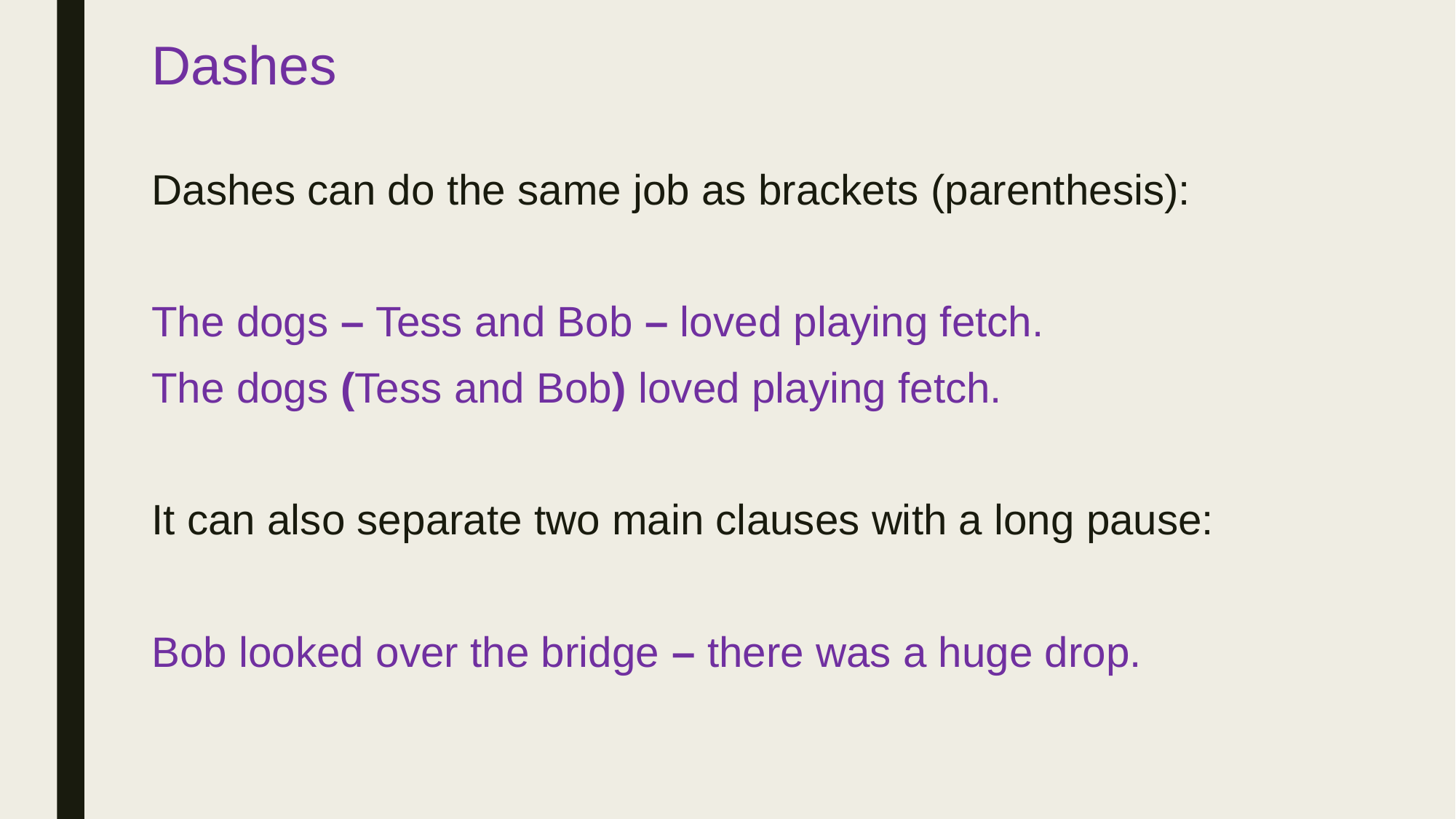

# Dashes
Dashes can do the same job as brackets (parenthesis):

The dogs – Tess and Bob – loved playing fetch.
The dogs (Tess and Bob) loved playing fetch.

It can also separate two main clauses with a long pause:

Bob looked over the bridge – there was a huge drop.